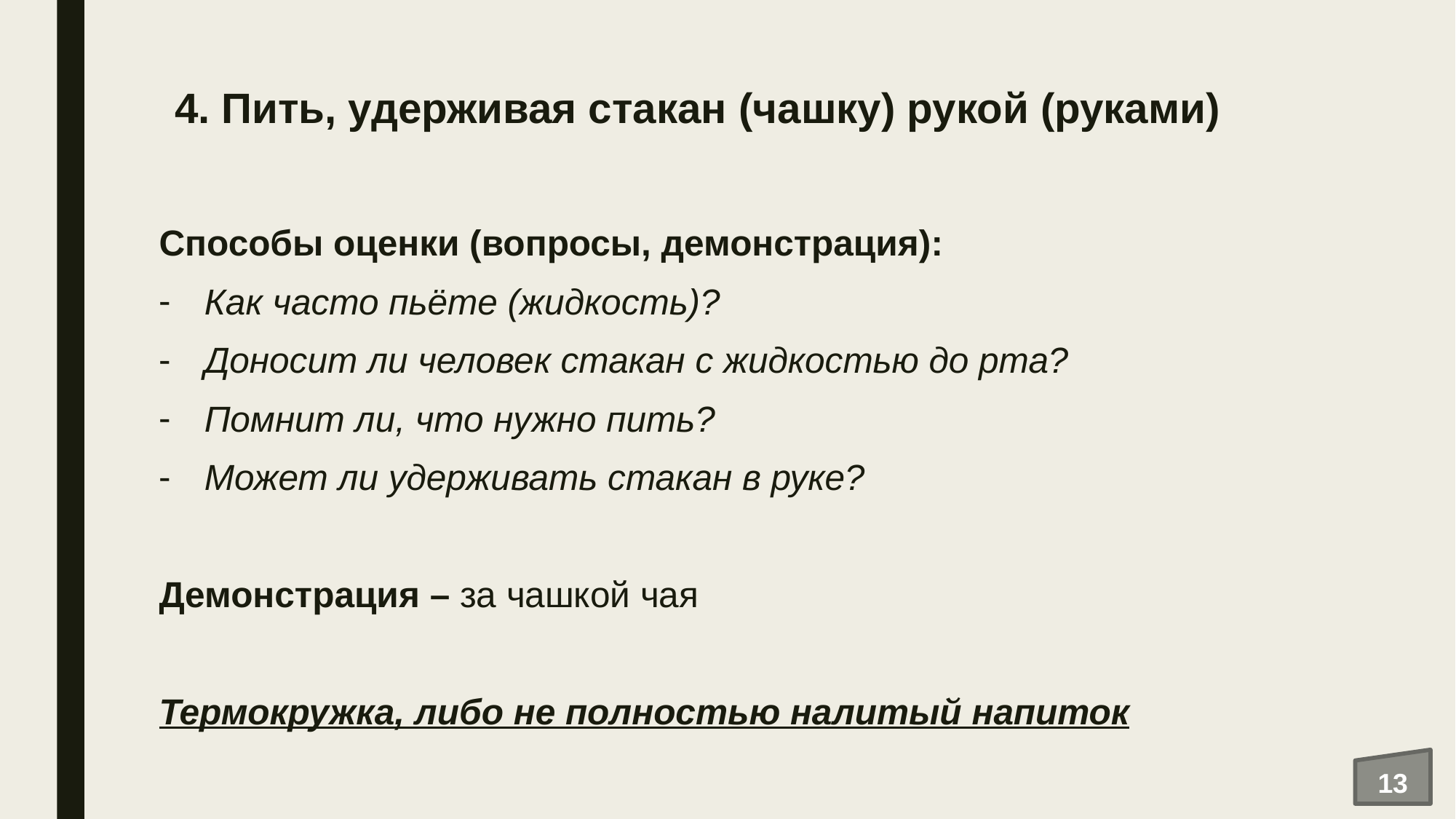

# 4. Пить, удерживая стакан (чашку) рукой (руками)
Способы оценки (вопросы, демонстрация):
Как часто пьёте (жидкость)?
Доносит ли человек стакан с жидкостью до рта?
Помнит ли, что нужно пить?
Может ли удерживать стакан в руке?

Демонстрация – за чашкой чая

Термокружка, либо не полностью налитый напиток

13